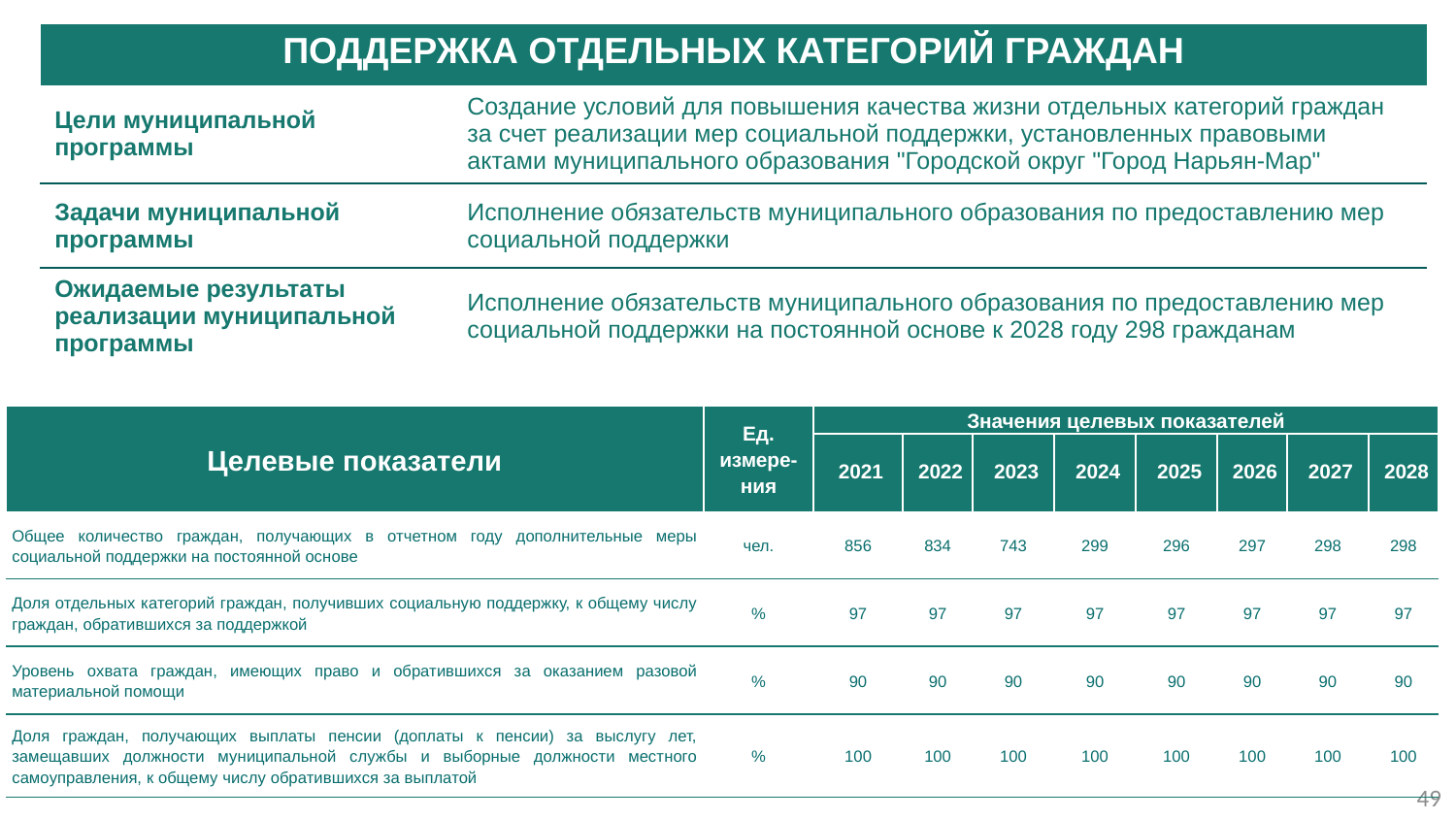

| Поддержка отдельных категорий граждан |  |
| --- | --- |
| Цели муниципальной программы | Создание условий для повышения качества жизни отдельных категорий граждан за счет реализации мер социальной поддержки, установленных правовыми актами муниципального образования "Городской округ "Город Нарьян-Мар" |
| Задачи муниципальной программы | Исполнение обязательств муниципального образования по предоставлению мер социальной поддержки |
| Ожидаемые результаты реализации муниципальной программы | Исполнение обязательств муниципального образования по предоставлению мер социальной поддержки на постоянной основе к 2028 году 298 гражданам |
| Целевые показатели | Ед. измере-ния | Значения целевых показателей |  |  |  |  |  |  |  |
| --- | --- | --- | --- | --- | --- | --- | --- | --- | --- |
|  |  | 2021 | 2022 | 2023 | 2024 | 2025 | 2026 | 2027 | 2028 |
| Общее количество граждан, получающих в отчетном году дополнительные меры социальной поддержки на постоянной основе | чел. | 856 | 834 | 743 | 299 | 296 | 297 | 298 | 298 |
| Доля отдельных категорий граждан, получивших социальную поддержку, к общему числу граждан, обратившихся за поддержкой | % | 97 | 97 | 97 | 97 | 97 | 97 | 97 | 97 |
| Уровень охвата граждан, имеющих право и обратившихся за оказанием разовой материальной помощи | % | 90 | 90 | 90 | 90 | 90 | 90 | 90 | 90 |
| Доля граждан, получающих выплаты пенсии (доплаты к пенсии) за выслугу лет, замещавших должности муниципальной службы и выборные должности местного самоуправления, к общему числу обратившихся за выплатой | % | 100 | 100 | 100 | 100 | 100 | 100 | 100 | 100 |
49